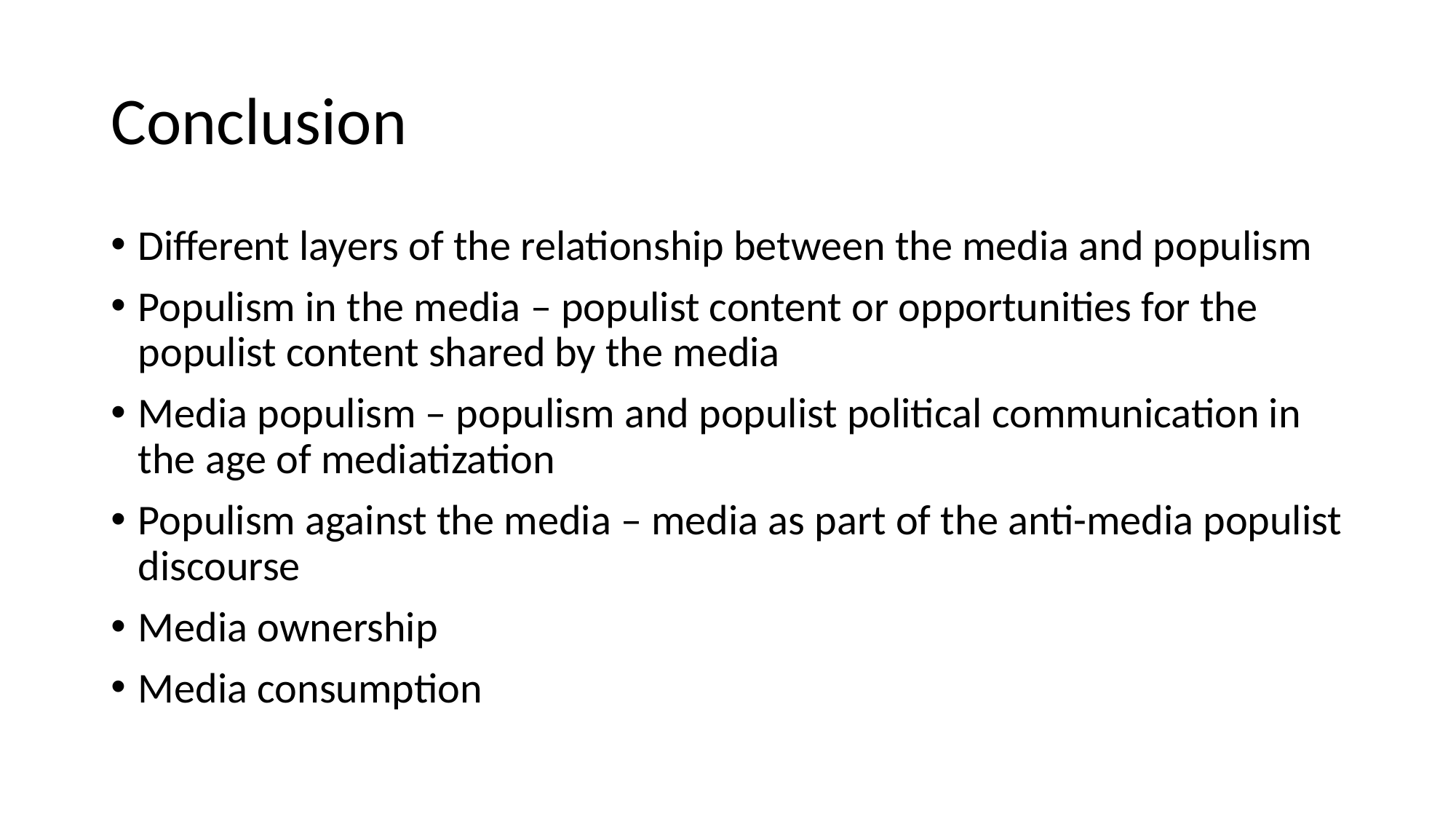

# Conclusion
Different layers of the relationship between the media and populism
Populism in the media – populist content or opportunities for the populist content shared by the media
Media populism – populism and populist political communication in the age of mediatization
Populism against the media – media as part of the anti-media populist discourse
Media ownership
Media consumption